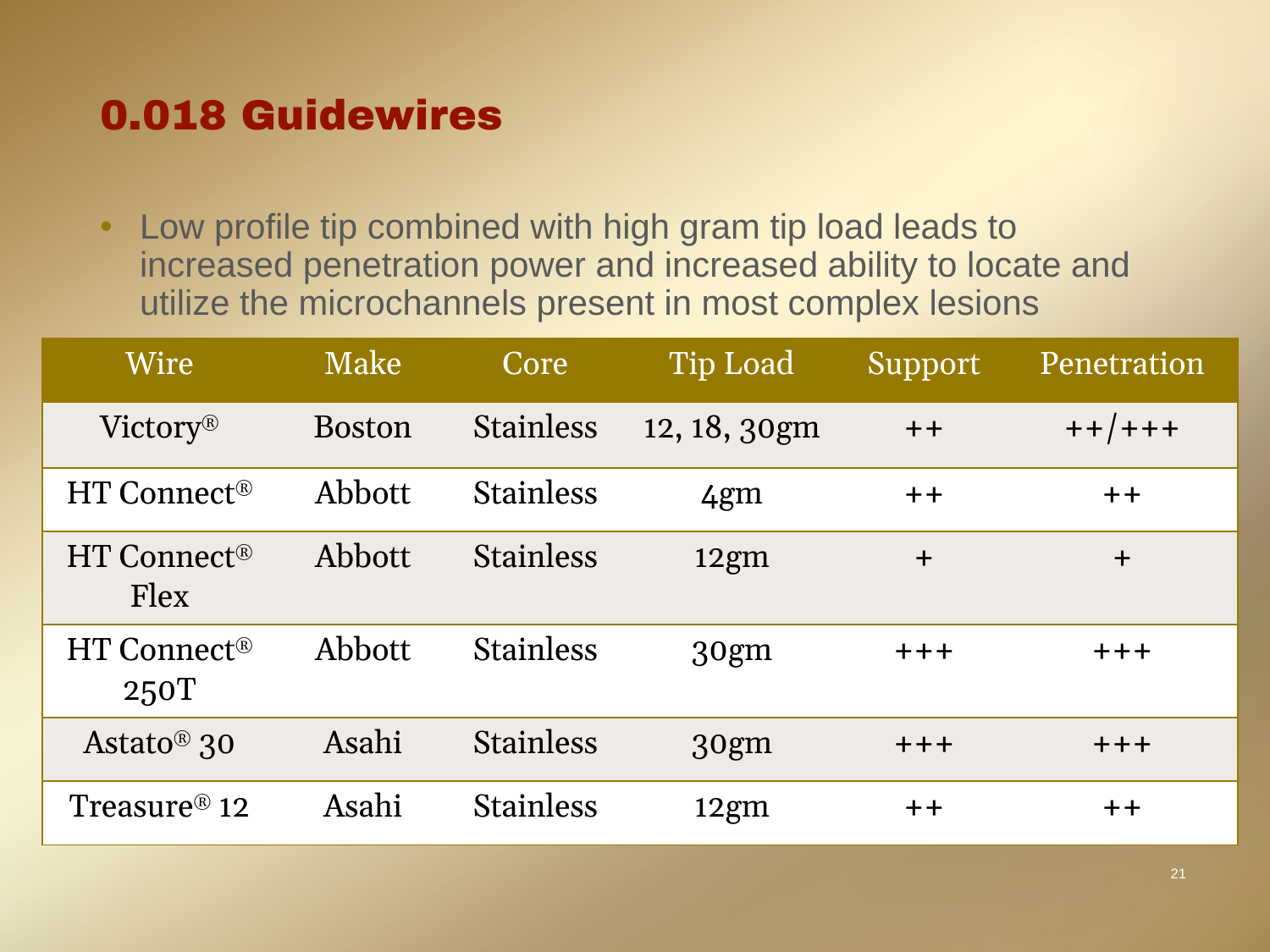

# 0.018 Guidewires
Low profile tip combined with high gram tip load leads to increased penetration power and increased ability to locate and utilize the microchannels present in most complex lesions

| Wire | Make | Core | Tip Load | Support | Penetration |
| --- | --- | --- | --- | --- | --- |
| Victory® | Boston | Stainless | 12, 18, 30gm | ++ | ++/+++ |
| HT Connect® | Abbott | Stainless | 4gm | ++ | ++ |
| HT Connect® Flex | Abbott | Stainless | 12gm | + | + |
| HT Connect® 250T | Abbott | Stainless | 30gm | +++ | +++ |
| Astato® 30 | Asahi | Stainless | 30gm | +++ | +++ |
| Treasure® 12 | Asahi | Stainless | 12gm | ++ | ++ |
21